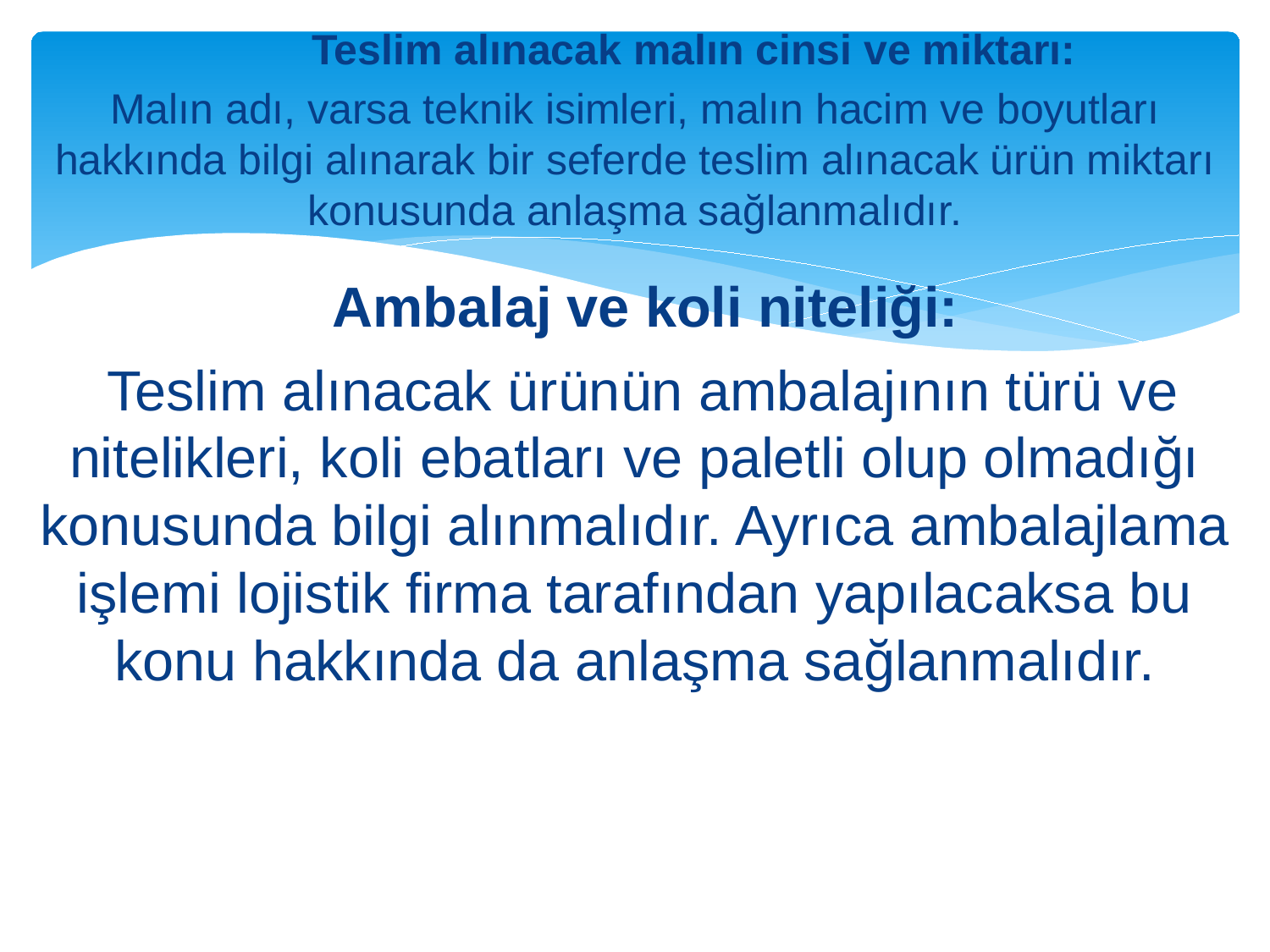

Teslim alınacak malın cinsi ve miktarı:
Malın adı, varsa teknik isimleri, malın hacim ve boyutları hakkında bilgi alınarak bir seferde teslim alınacak ürün miktarı konusunda anlaşma sağlanmalıdır.
 Ambalaj ve koli niteliği:
 Teslim alınacak ürünün ambalajının türü ve nitelikleri, koli ebatları ve paletli olup olmadığı konusunda bilgi alınmalıdır. Ayrıca ambalajlama işlemi lojistik firma tarafından yapılacaksa bu konu hakkında da anlaşma sağlanmalıdır.